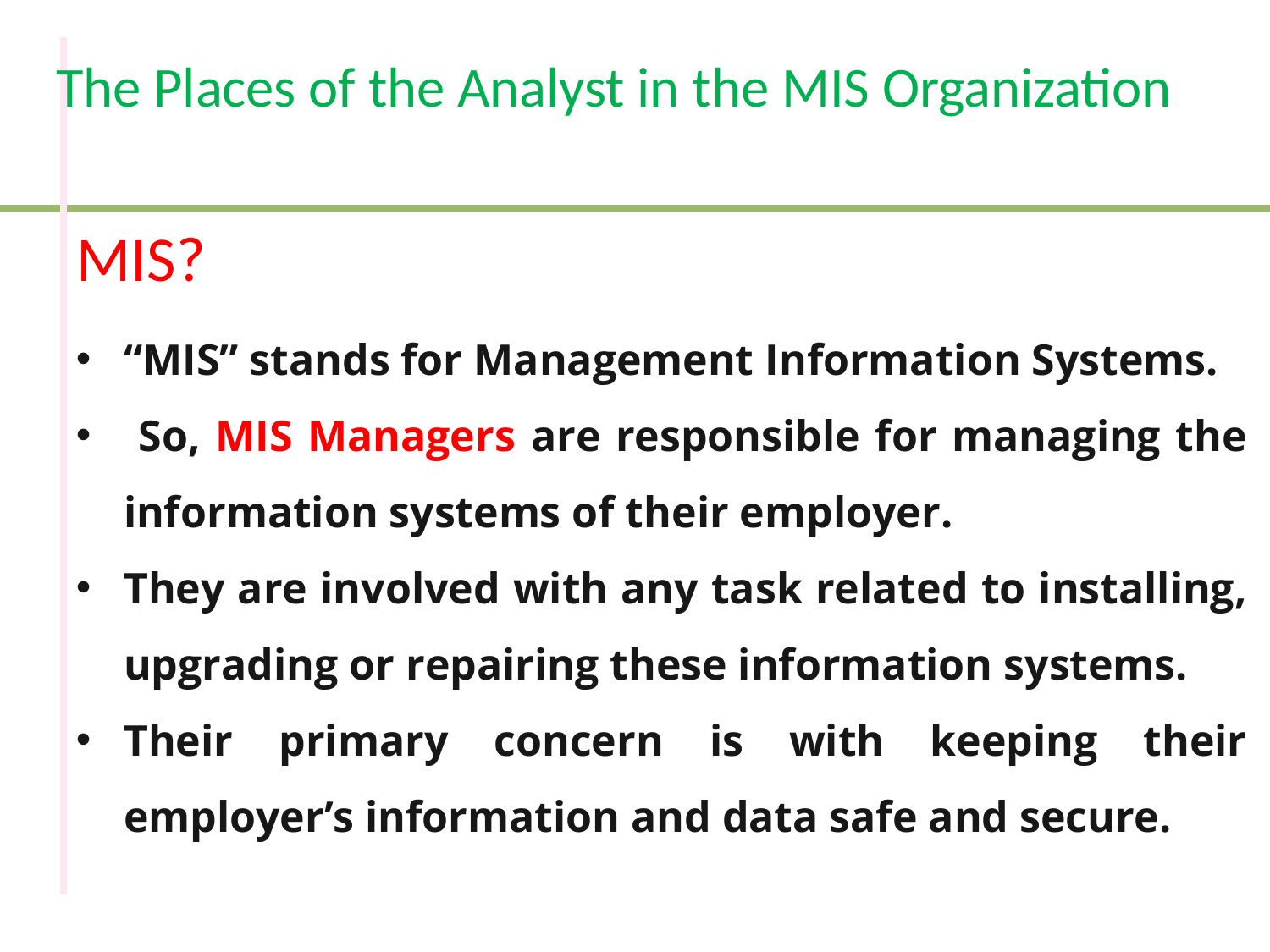

# The Places of the Analyst in the MIS Organization
MIS?
“MIS” stands for Management Information Systems.
 So, MIS Managers are responsible for managing the information systems of their employer.
They are involved with any task related to installing, upgrading or repairing these information systems.
Their primary concern is with keeping their employer’s information and data safe and secure.